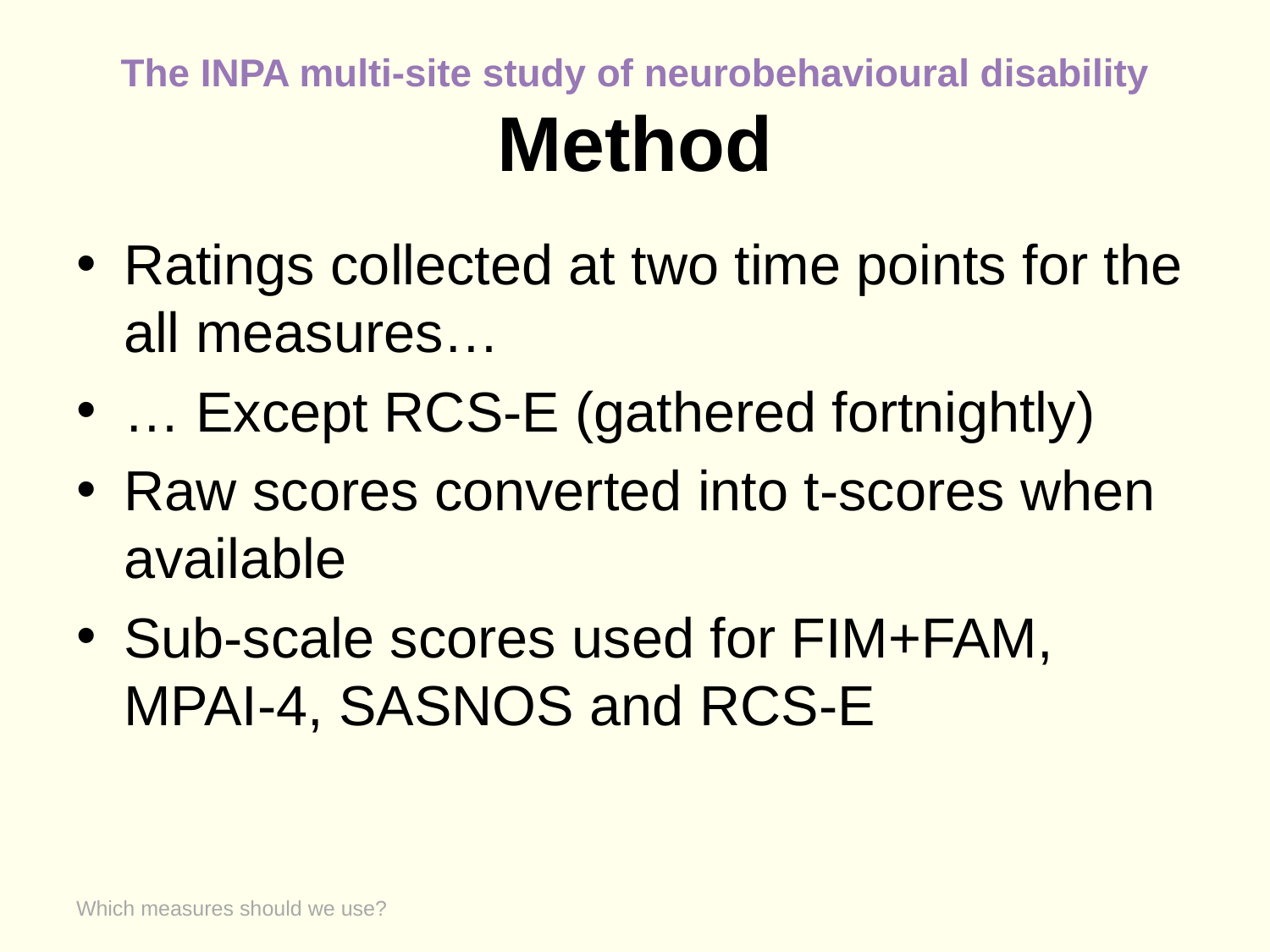

# The INPA multi-site study of neurobehavioural disability Method
Ratings collected at two time points for the all measures…
… Except RCS-E (gathered fortnightly)
Raw scores converted into t-scores when available
Sub-scale scores used for FIM+FAM, MPAI-4, SASNOS and RCS-E

Which measures should we use?